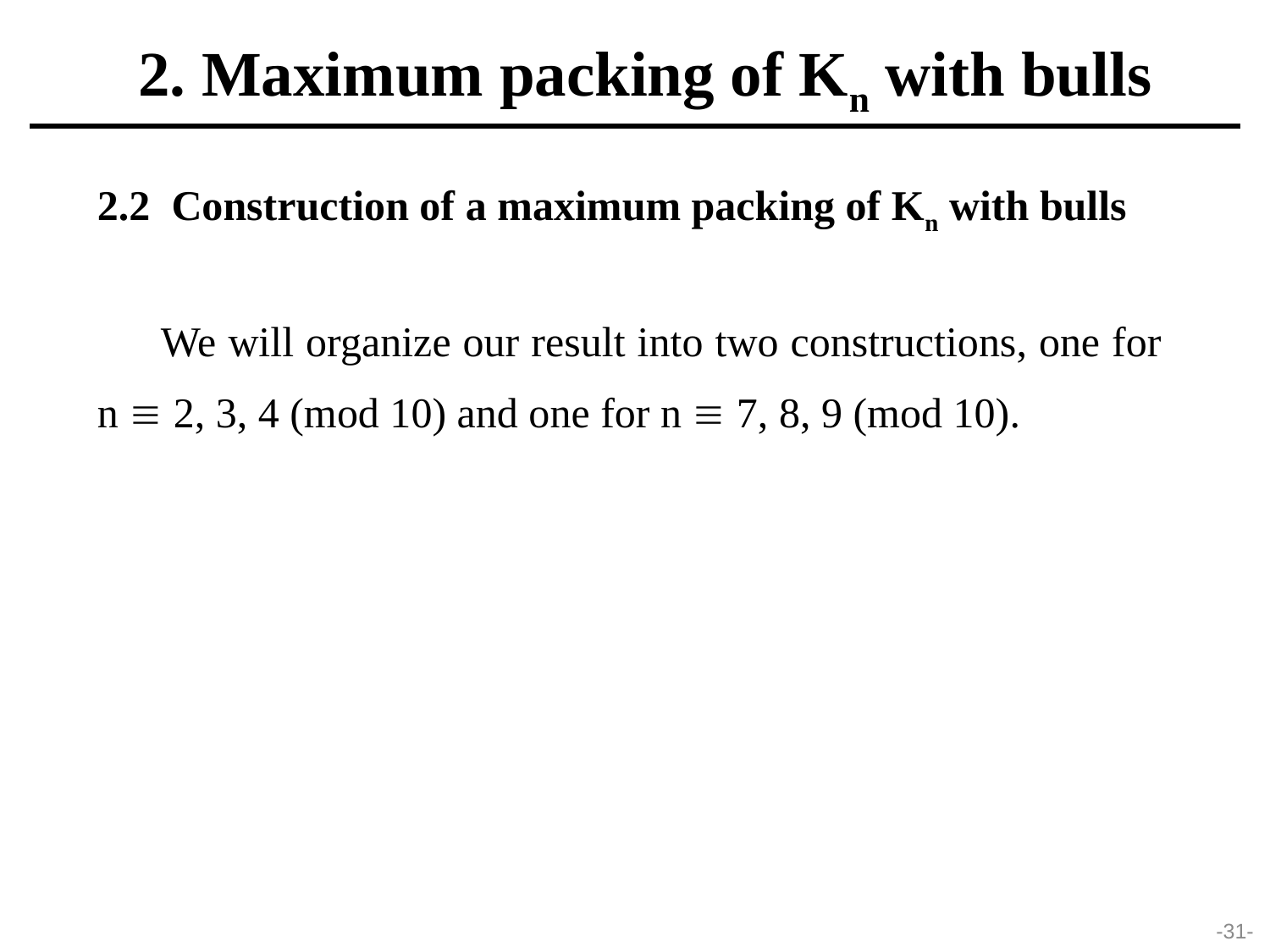

2. Maximum packing of Kn with bulls
2.2  Construction of a maximum packing of Kn with bulls
We will organize our result into two constructions, one for n ≡ 2, 3, 4 (mod 10) and one for n ≡ 7, 8, 9 (mod 10).
-31-